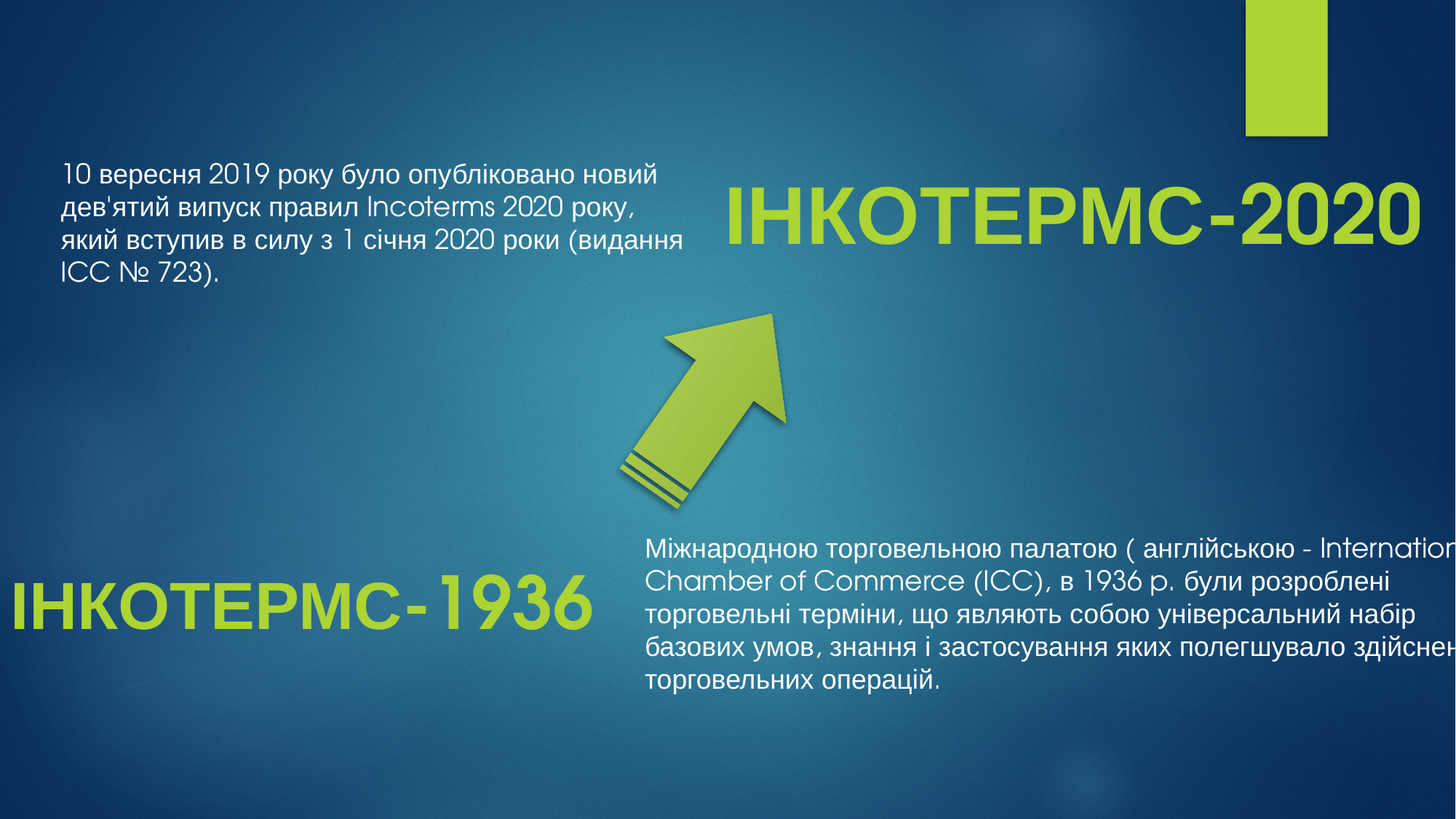

10 вересня 2019 року було опубліковано новий дев'ятий випуск правил Incoterms 2020 року, який вступив в силу з 1 січня 2020 роки (видання ICC № 723).
Інкотермс-2020

Інкотермс-1936
Міжнародною торговельною палатою ( англійською - International Chamber of Commerce (ICC), в 1936 p. були розроблені торговельні терміни, що являють собою універсальний набір базових умов, знання і застосування яких полегшувало здійснення торговельних операцій.